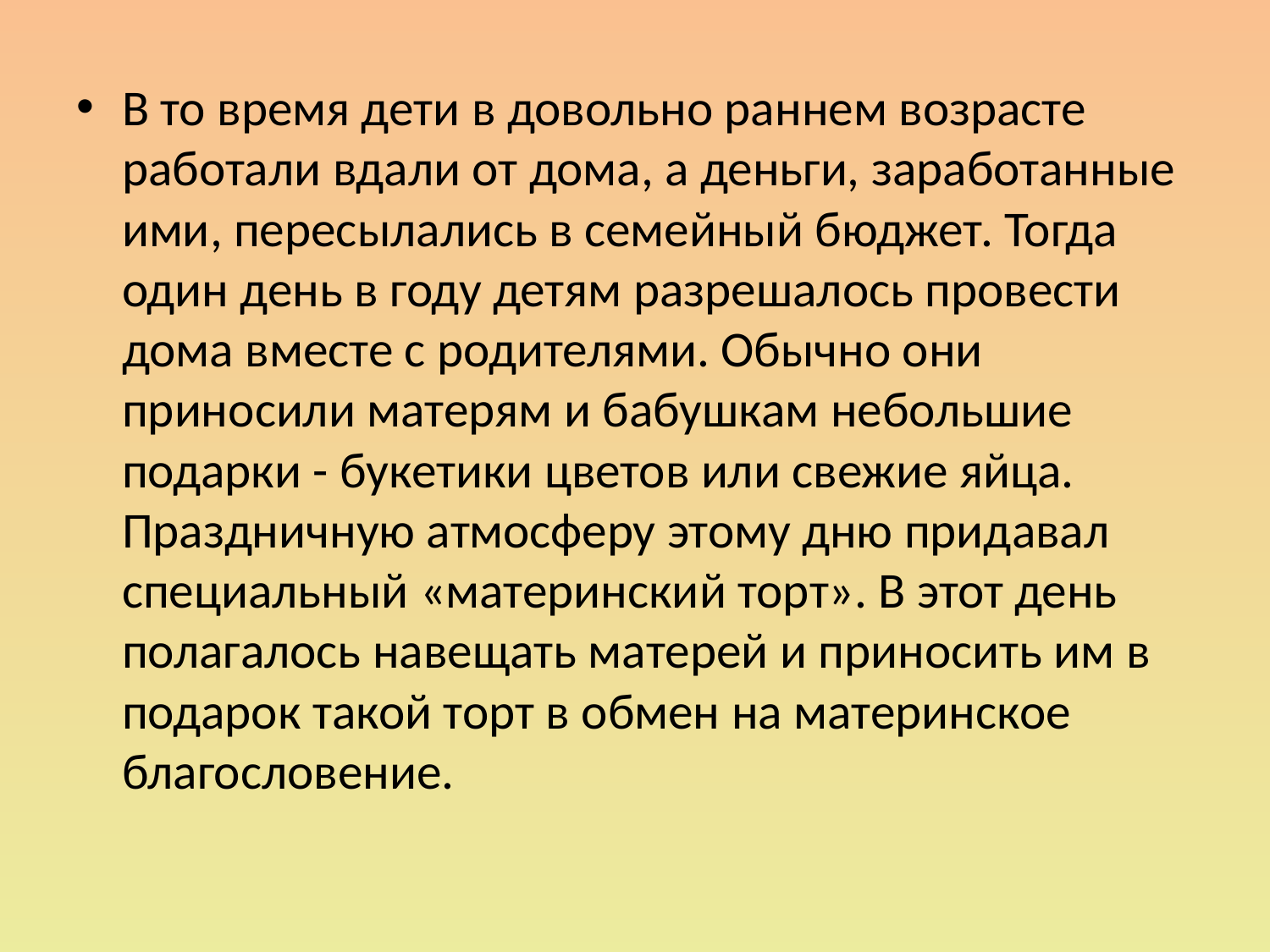

В то время дети в довольно раннем возрасте работали вдали от дома, а деньги, заработанные ими, пересылались в семейный бюджет. Тогда один день в году детям разрешалось провести дома вместе с родителями. Обычно они приносили матерям и бабушкам небольшие подарки - букетики цветов или свежие яйца. Праздничную атмосферу этому дню придавал специальный «материнский торт». В этот день полагалось навещать матерей и приносить им в подарок такой торт в обмен на материнское благословение.